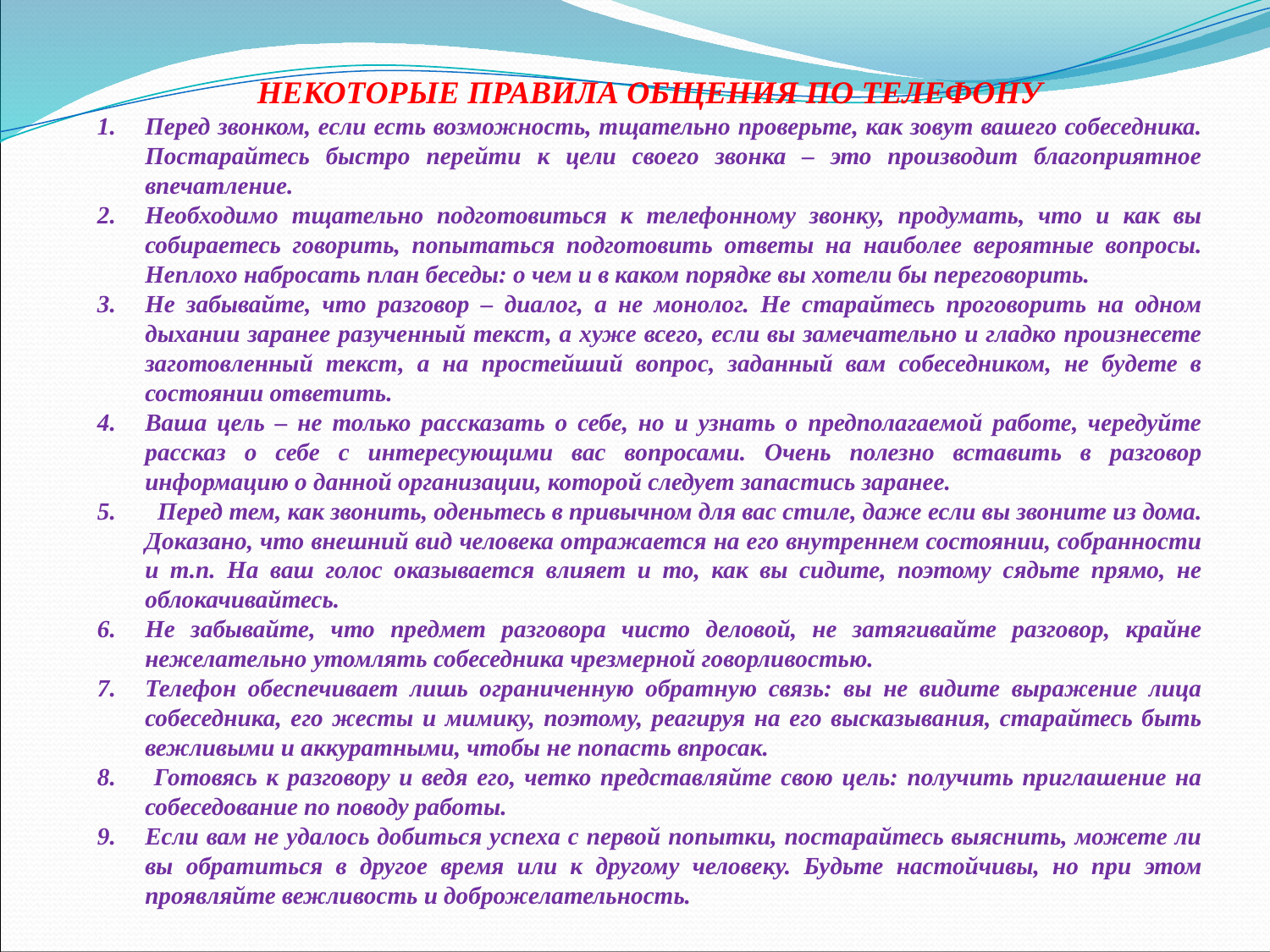

НЕКОТОРЫЕ ПРАВИЛА ОБЩЕНИЯ ПО ТЕЛЕФОНУ
Перед звонком, если есть возможность, тщательно проверьте, как зовут вашего собеседника. Постарайтесь быстро перейти к цели своего звонка – это производит благоприятное впечатление.
Необходимо тщательно подготовиться к телефонному звонку, продумать, что и как вы собираетесь говорить, попытаться подготовить ответы на наиболее вероятные вопросы. Неплохо набросать план беседы: о чем и в каком порядке вы хотели бы переговорить.
Не забывайте, что разговор – диалог, а не монолог. Не старайтесь проговорить на одном дыхании заранее разученный текст, а хуже всего, если вы замечательно и гладко произнесете заготовленный текст, а на простейший вопрос, заданный вам собеседником, не будете в состоянии ответить.
Ваша цель – не только рассказать о себе, но и узнать о предполагаемой работе, чередуйте рассказ о себе с интересующими вас вопросами. Очень полезно вставить в разговор информацию о данной организации, которой следует запастись заранее.
  Перед тем, как звонить, оденьтесь в привычном для вас стиле, даже если вы звоните из дома. Доказано, что внешний вид человека отражается на его внутреннем состоянии, собранности и т.п. На ваш голос оказывается влияет и то, как вы сидите, поэтому сядьте прямо, не облокачивайтесь.
Не забывайте, что предмет разговора чисто деловой, не затягивайте разговор, крайне нежелательно утомлять собеседника чрезмерной говорливостью.
Телефон обеспечивает лишь ограниченную обратную связь: вы не видите выражение лица собеседника, его жесты и мимику, поэтому, реагируя на его высказывания, старайтесь быть вежливыми и аккуратными, чтобы не попасть впросак.
 Готовясь к разговору и ведя его, четко представляйте свою цель: получить приглашение на собеседование по поводу работы.
Если вам не удалось добиться успеха с первой попытки, постарайтесь выяснить, можете ли вы обратиться в другое время или к другому человеку. Будьте настойчивы, но при этом проявляйте вежливость и доброжелательность.